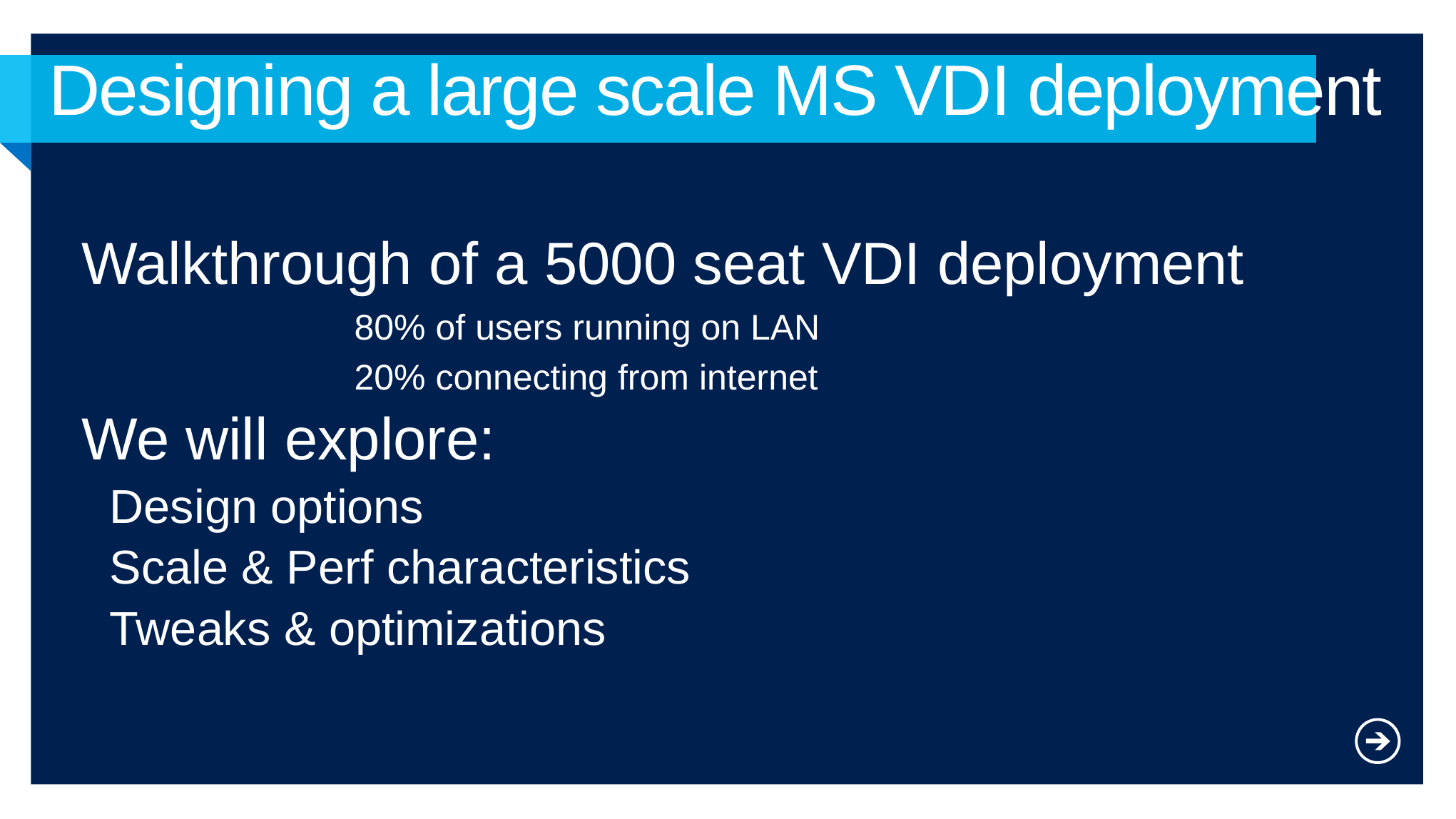

# Designing a large scale MS VDI deployment
Walkthrough of a 5000 seat VDI deployment
80% of users running on LAN
20% connecting from internet
We will explore:
Design options
Scale & Perf characteristics
Tweaks & optimizations